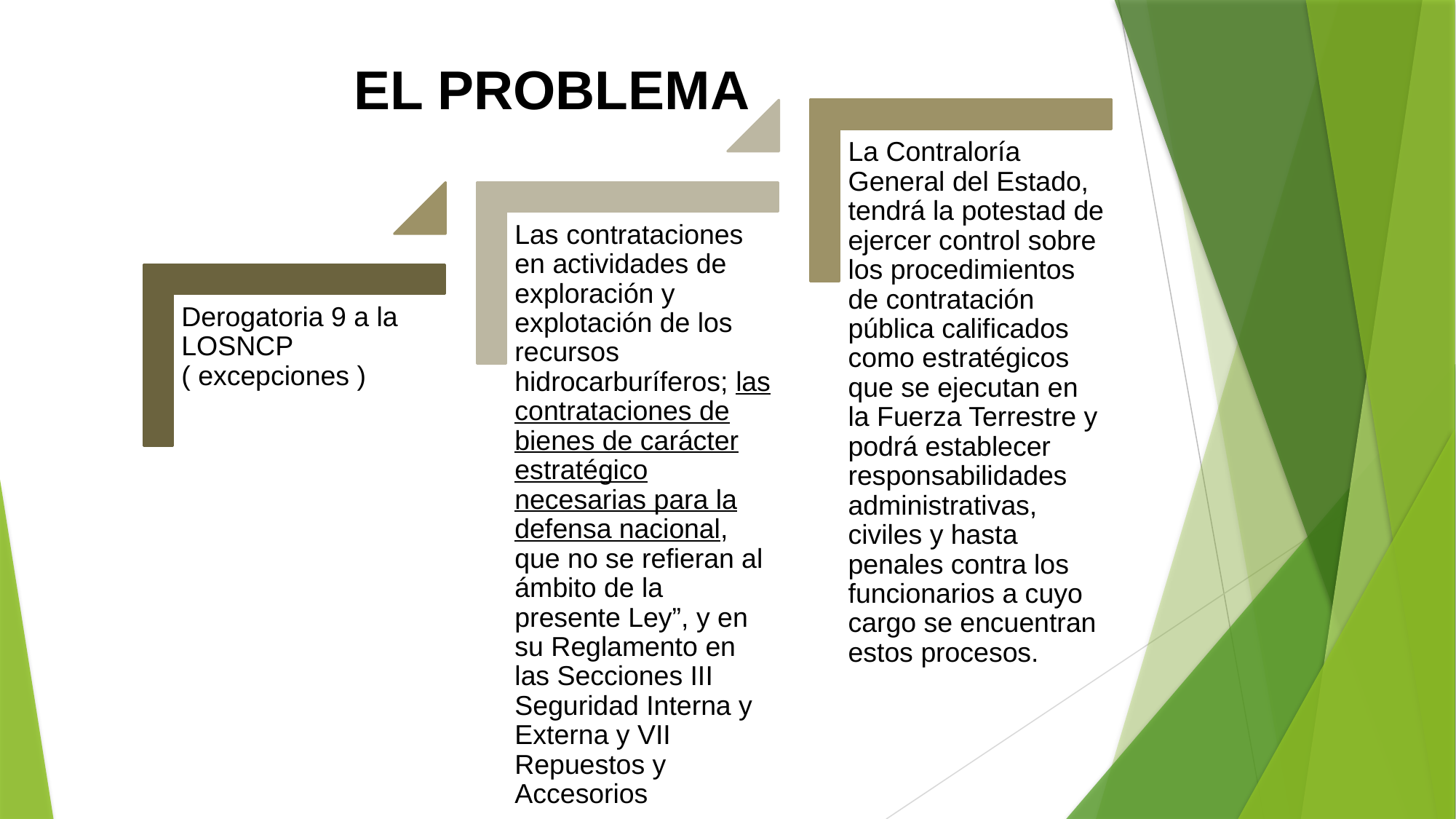

EL PROBLEMA
Derogatoria 9 a la LOSNCP ( excepciones )
Las contrataciones en actividades de exploración y explotación de los recursos hidrocarburíferos; las contrataciones de bienes de carácter estratégico necesarias para la defensa nacional, que no se refieran al ámbito de la presente Ley”, y en su Reglamento en  las Secciones III Seguridad Interna y  Externa y VII Repuestos y Accesorios
La Contraloría General del Estado, tendrá la potestad de ejercer control sobre los procedimientos de contratación pública calificados como estratégicos que se ejecutan en la Fuerza Terrestre y podrá establecer responsabilidades administrativas, civiles y hasta penales contra los funcionarios a cuyo cargo se encuentran estos procesos.